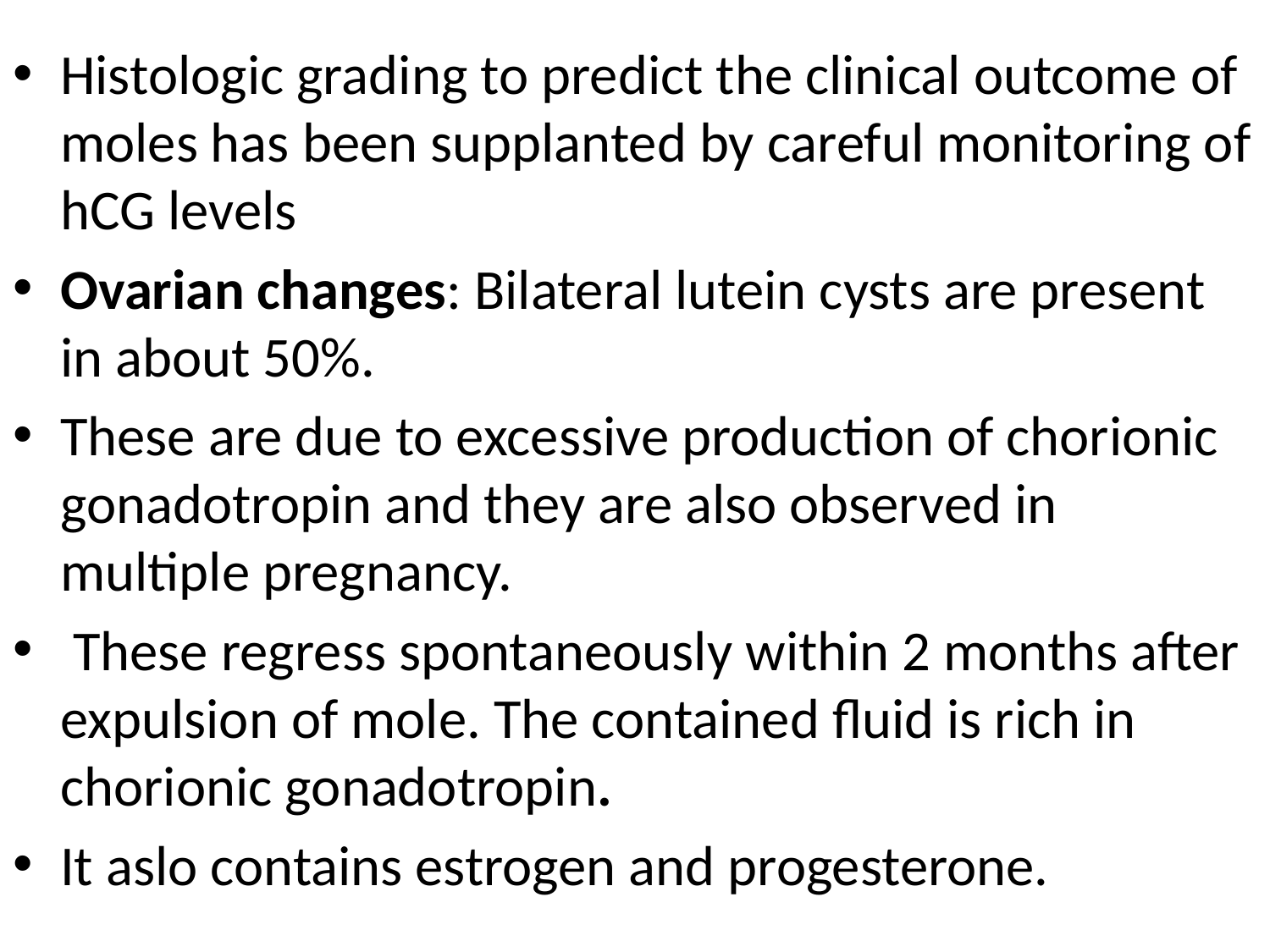

Histologic grading to predict the clinical outcome of moles has been supplanted by careful monitoring of hCG levels
Ovarian changes: Bilateral lutein cysts are present in about 50%.
These are due to excessive production of chorionic gonadotropin and they are also observed in multiple pregnancy.
 These regress spontaneously within 2 months after expulsion of mole. The contained fluid is rich in chorionic gonadotropin.
It aslo contains estrogen and progesterone.
#